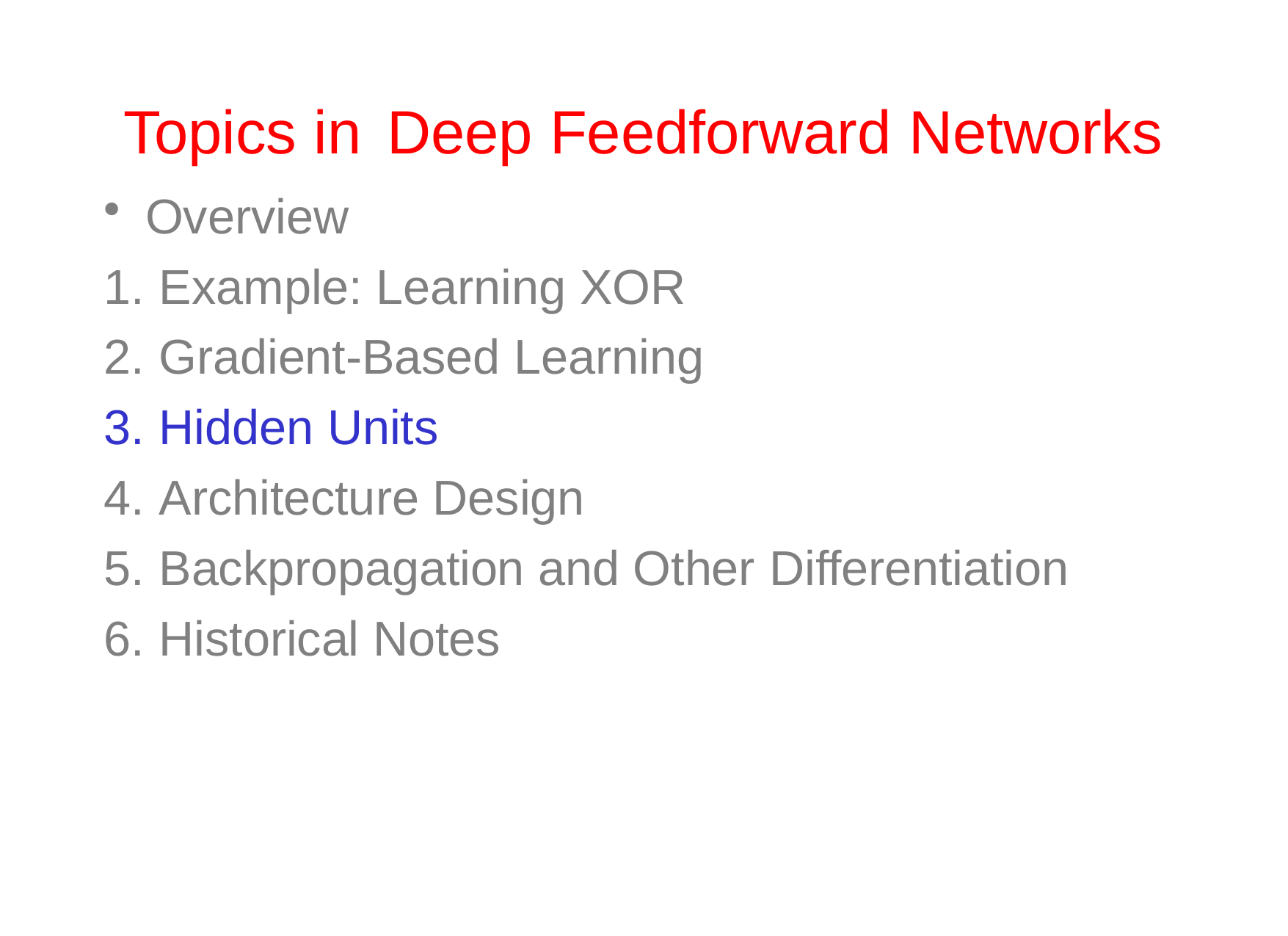

# Topics in	Deep Feedforward Networks
Overview
Example: Learning XOR
Gradient-Based Learning
Hidden Units
Architecture Design
Backpropagation and Other Differentiation
Historical Notes